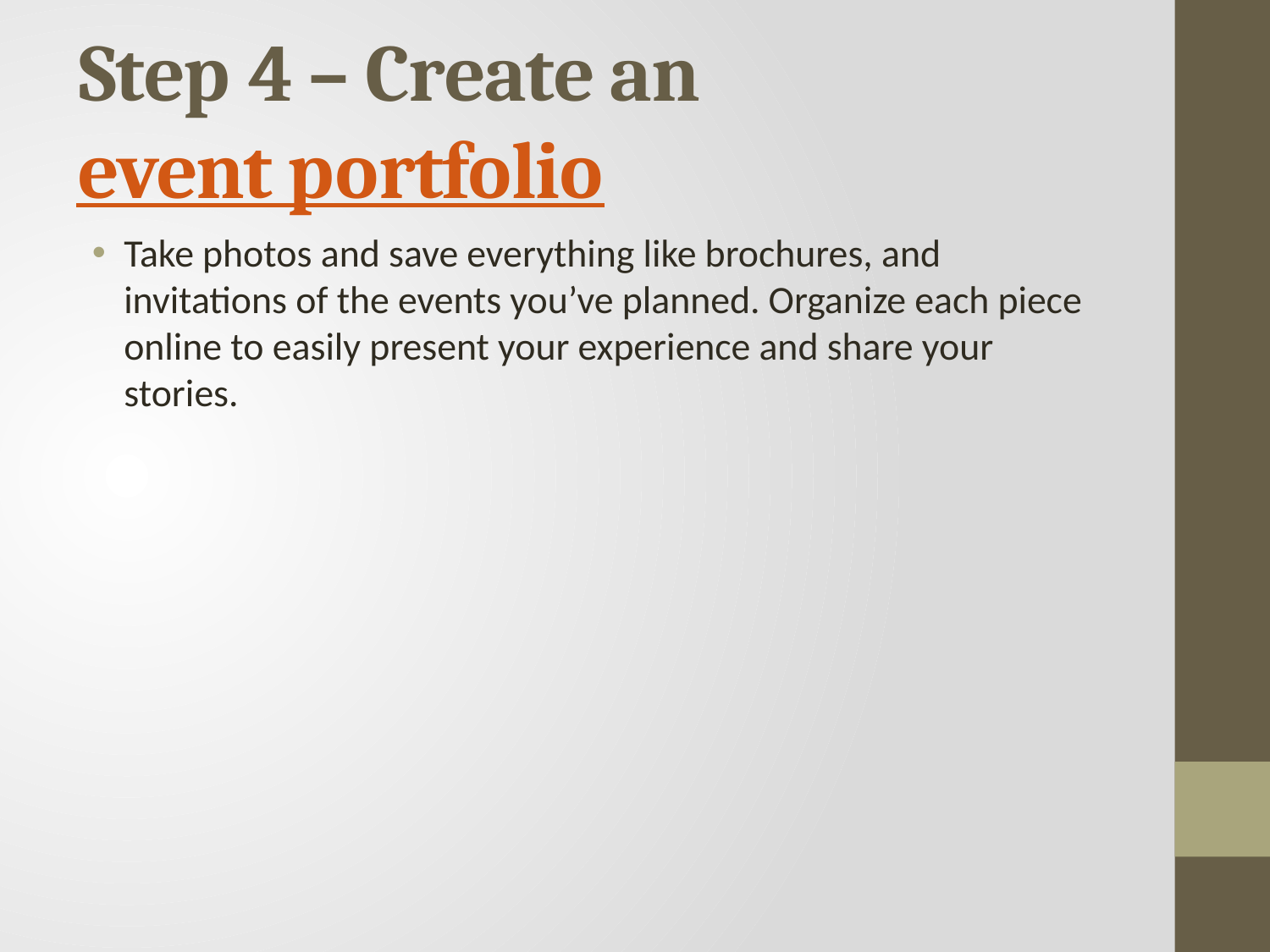

# Step 4 – Create an event portfolio
Take photos and save everything like brochures, and invitations of the events you’ve planned. Organize each piece online to easily present your experience and share your stories.